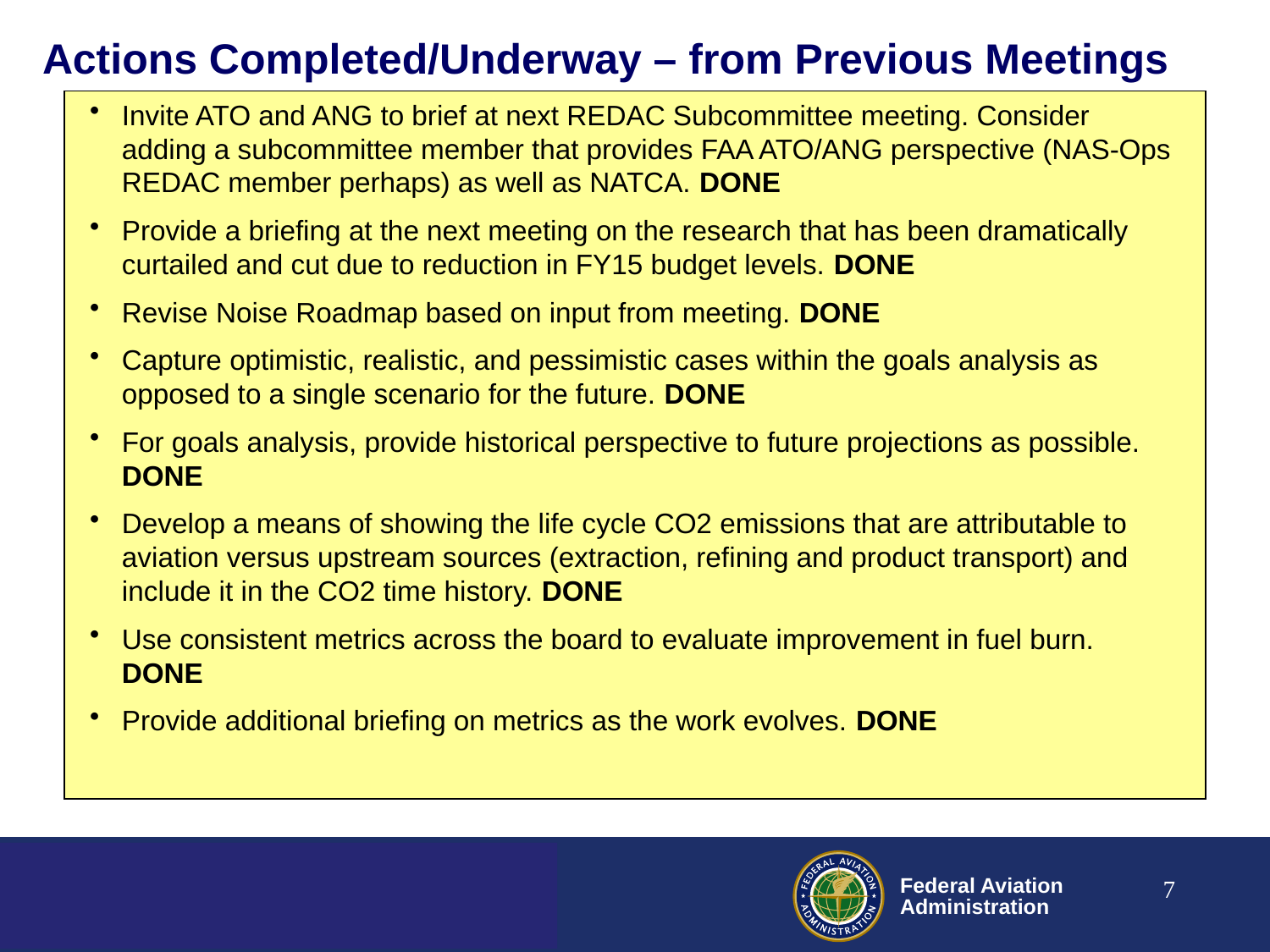

# Actions Completed/Underway – from Previous Meetings
Invite ATO and ANG to brief at next REDAC Subcommittee meeting. Consider adding a subcommittee member that provides FAA ATO/ANG perspective (NAS-Ops REDAC member perhaps) as well as NATCA. DONE
Provide a briefing at the next meeting on the research that has been dramatically curtailed and cut due to reduction in FY15 budget levels. DONE
Revise Noise Roadmap based on input from meeting. DONE
Capture optimistic, realistic, and pessimistic cases within the goals analysis as opposed to a single scenario for the future. DONE
For goals analysis, provide historical perspective to future projections as possible. DONE
Develop a means of showing the life cycle CO2 emissions that are attributable to aviation versus upstream sources (extraction, refining and product transport) and include it in the CO2 time history. DONE
Use consistent metrics across the board to evaluate improvement in fuel burn. DONE
Provide additional briefing on metrics as the work evolves. DONE

7